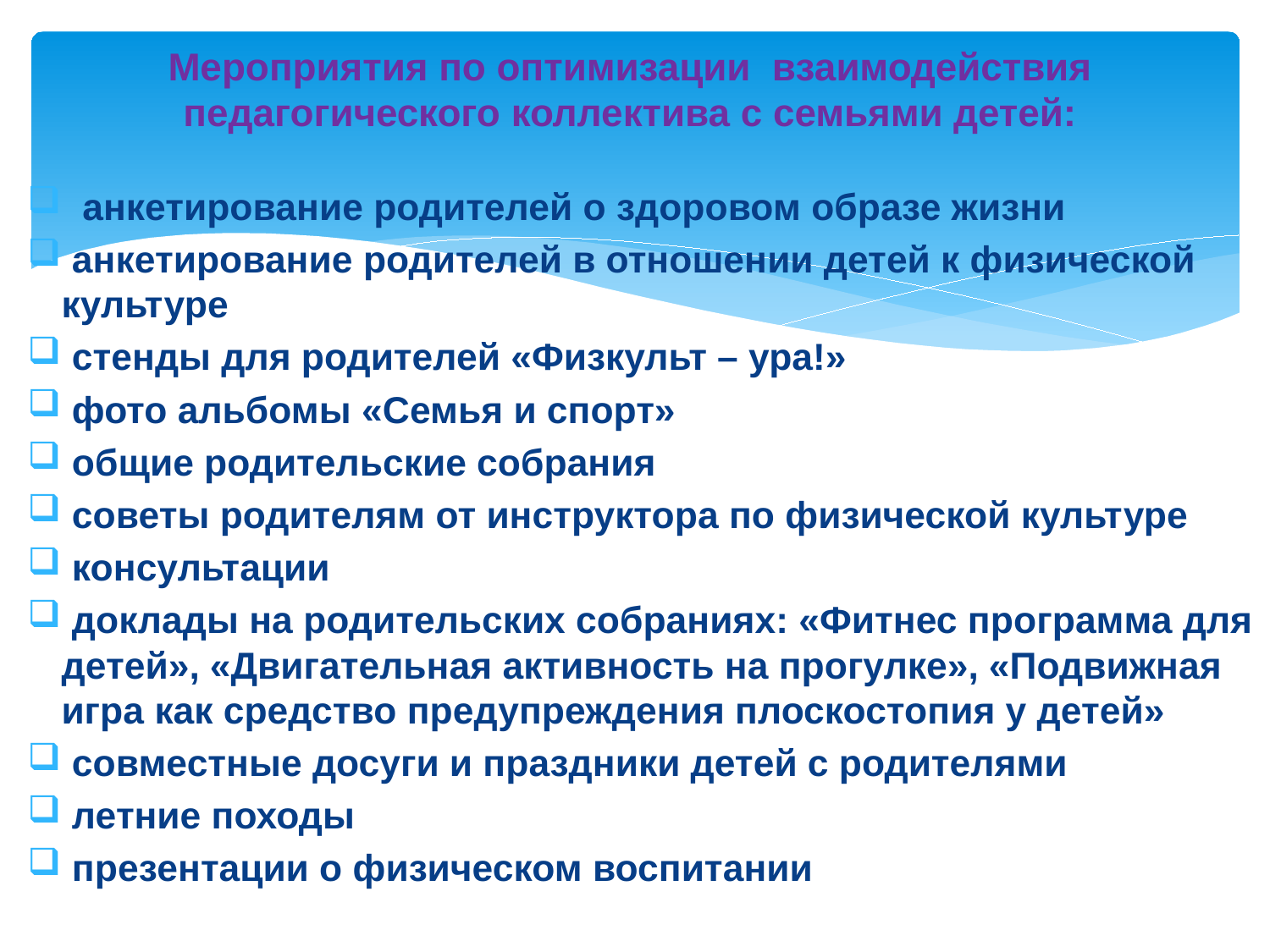

# Мероприятия по оптимизации  взаимодействия педагогического коллектива с семьями детей:
  анкетирование родителей о здоровом образе жизни
 анкетирование родителей в отношении детей к физической культуре
 стенды для родителей «Физкульт – ура!»
 фото альбомы «Семья и спорт»
 общие родительские собрания
 советы родителям от инструктора по физической культуре
 консультации
 доклады на родительских собраниях: «Фитнес программа для детей», «Двигательная активность на прогулке», «Подвижная игра как средство предупреждения плоскостопия у детей»
 совместные досуги и праздники детей с родителями
 летние походы
 презентации о физическом воспитании